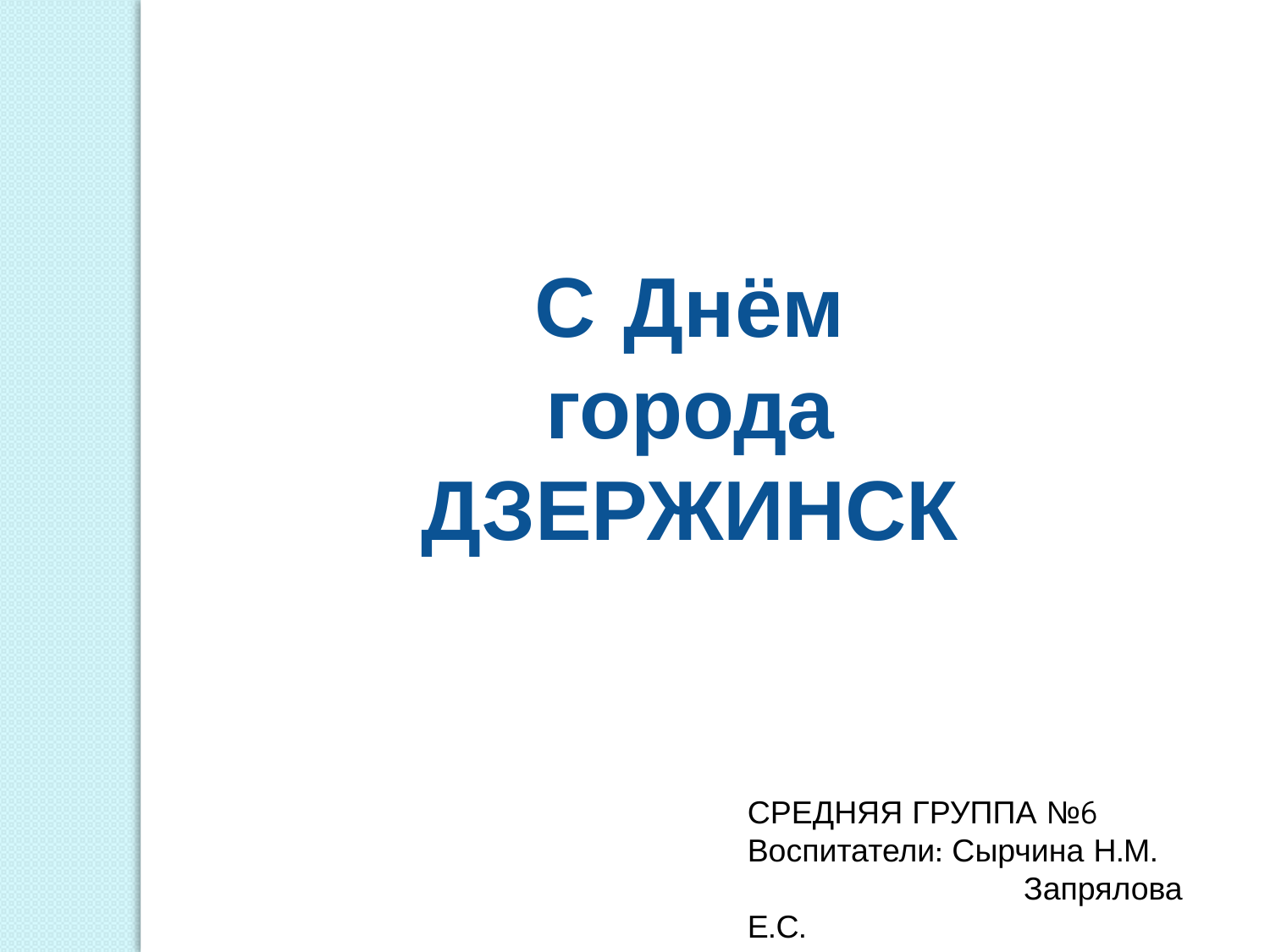

С Днём города ДЗЕРЖИНСК
СРЕДНЯЯ ГРУППА №6
Воспитатели: Сырчина Н.М.
                             Запрялова Е.С.